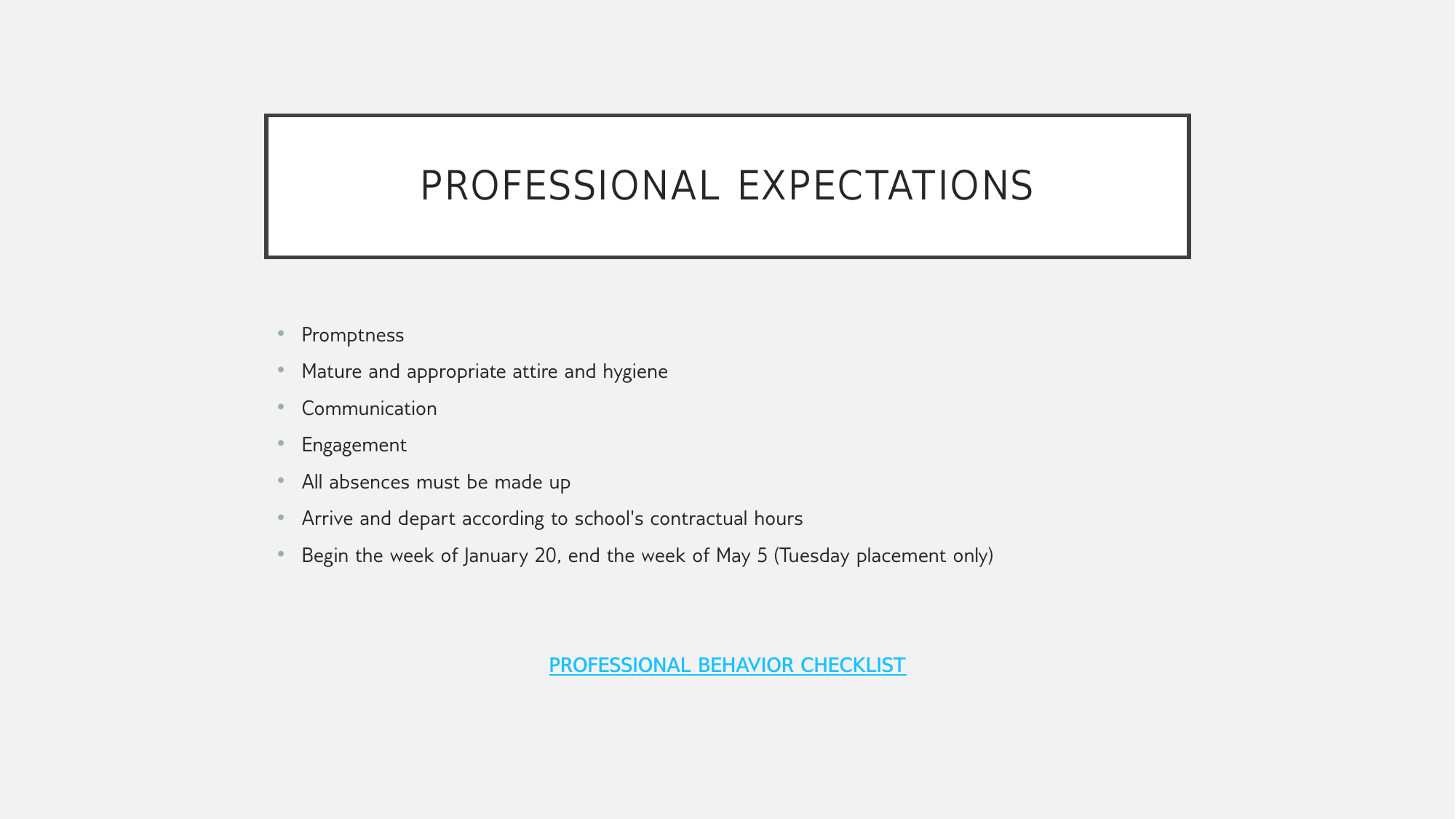

# Professional expectations
Promptness
Mature and appropriate attire and hygiene
Communication
Engagement
All absences must be made up
Arrive and depart according to school's contractual hours
Begin the week of January 20, end the week of May 5 (Tuesday placement only)

PROFESSIONAL BEHAVIOR CHECKLIST